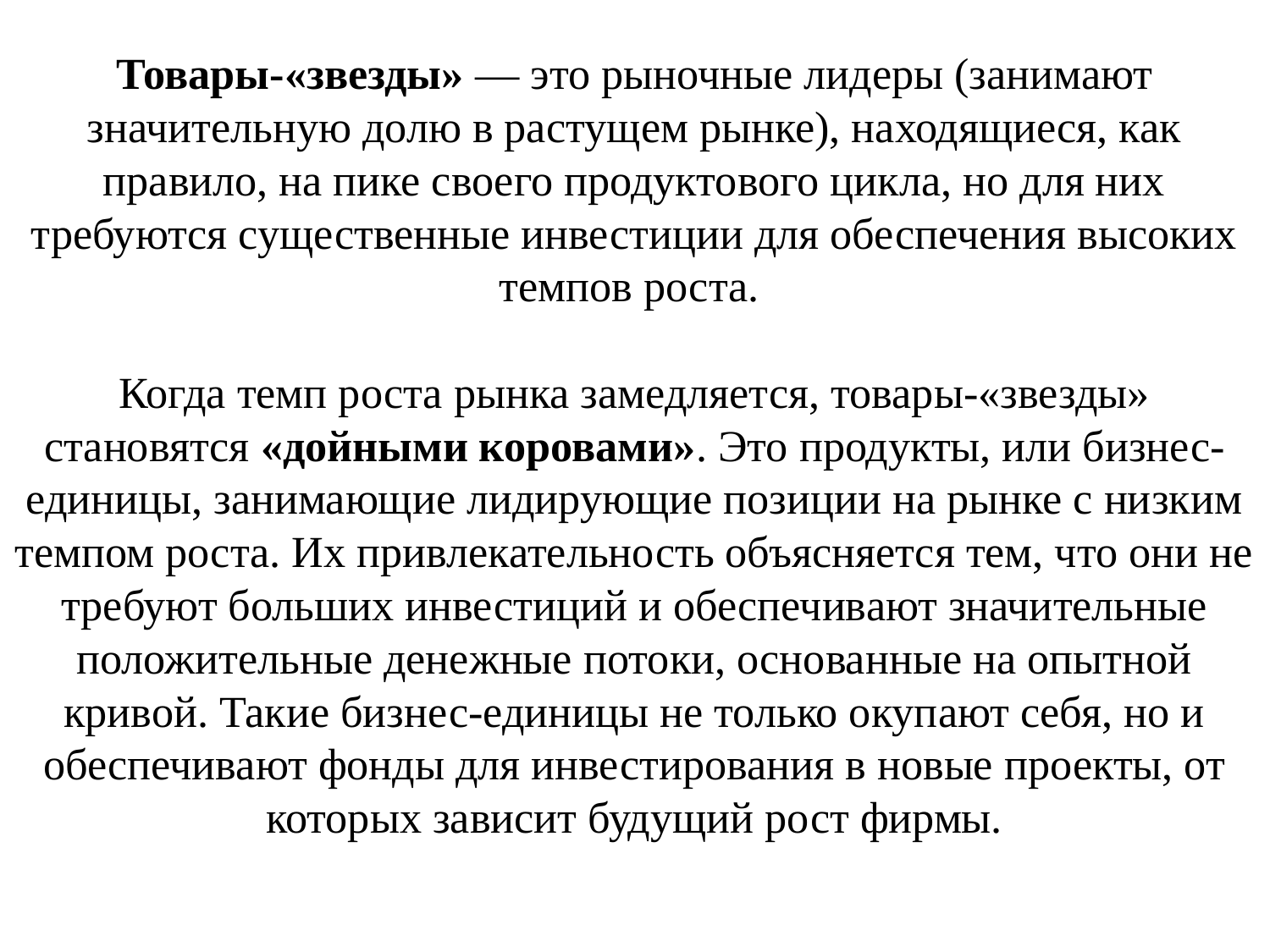

# Товары-«звезды» — это рыночные лидеры (занимают значительную долю в растущем рынке), находящиеся, как правило, на пике своего продуктового цикла, но для них требуются существенные инвестиции для обеспечения высоких темпов роста. Когда темп роста рынка замедляется, товары-«звезды» становятся «дойными коровами». Это продукты, или бизнес-единицы, занимающие лидирующие позиции на рынке с низким темпом роста. Их привлекательность объясняется тем, что они не требуют больших инвестиций и обеспечивают значительные положительные денежные потоки, основанные на опытной кривой. Такие бизнес-единицы не только окупают себя, но и обеспечивают фонды для инвестирования в новые проекты, от которых зависит будущий рост фирмы.